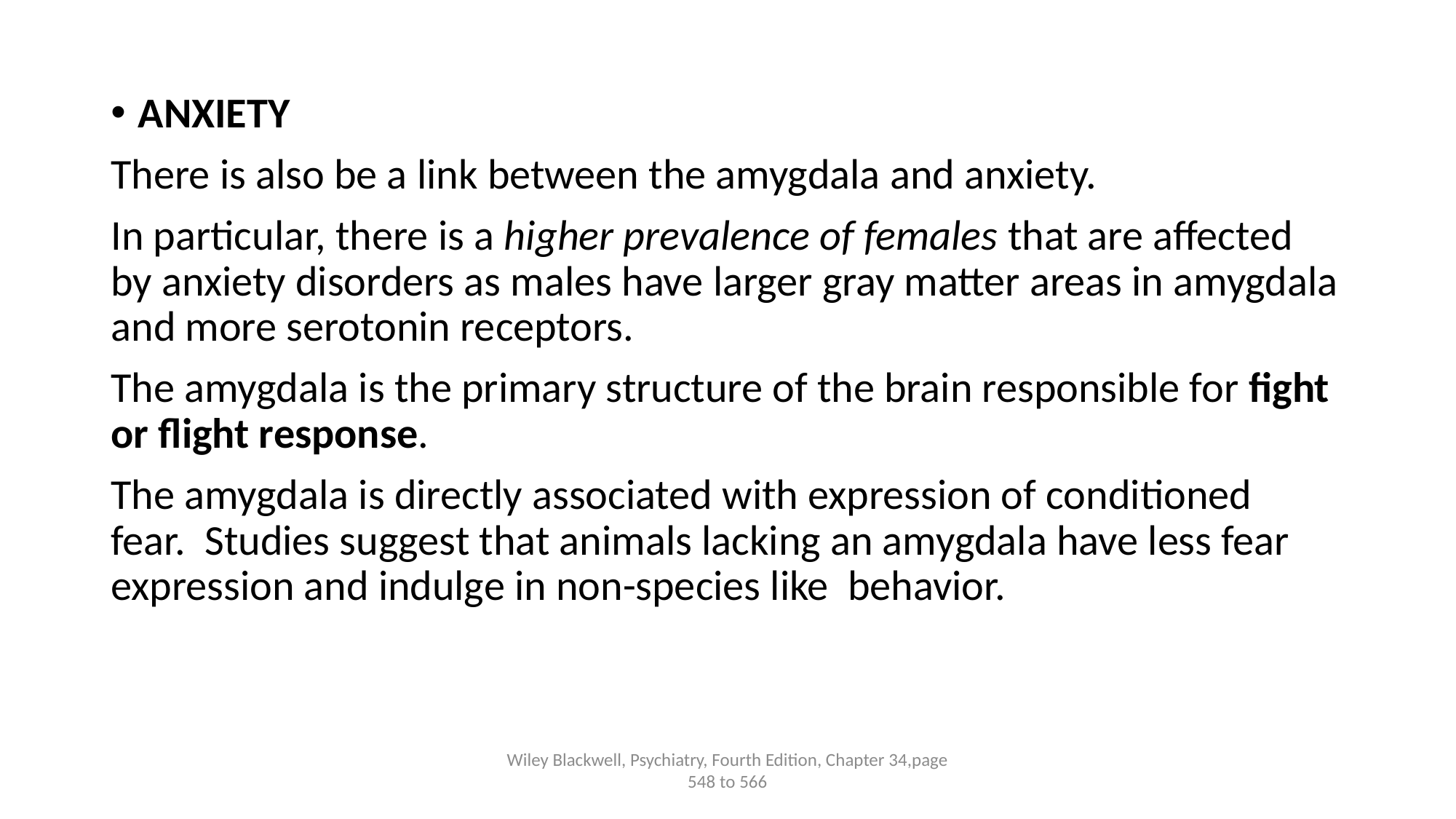

ANXIETY
There is also be a link between the amygdala and anxiety.
In particular, there is a higher prevalence of females that are affected by anxiety disorders as males have larger gray matter areas in amygdala and more serotonin receptors.
The amygdala is the primary structure of the brain responsible for fight or flight response.
The amygdala is directly associated with expression of conditioned fear.  Studies suggest that animals lacking an amygdala have less fear expression and indulge in non-species like  behavior.

Wiley Blackwell, Psychiatry, Fourth Edition, Chapter 34,page 548 to 566